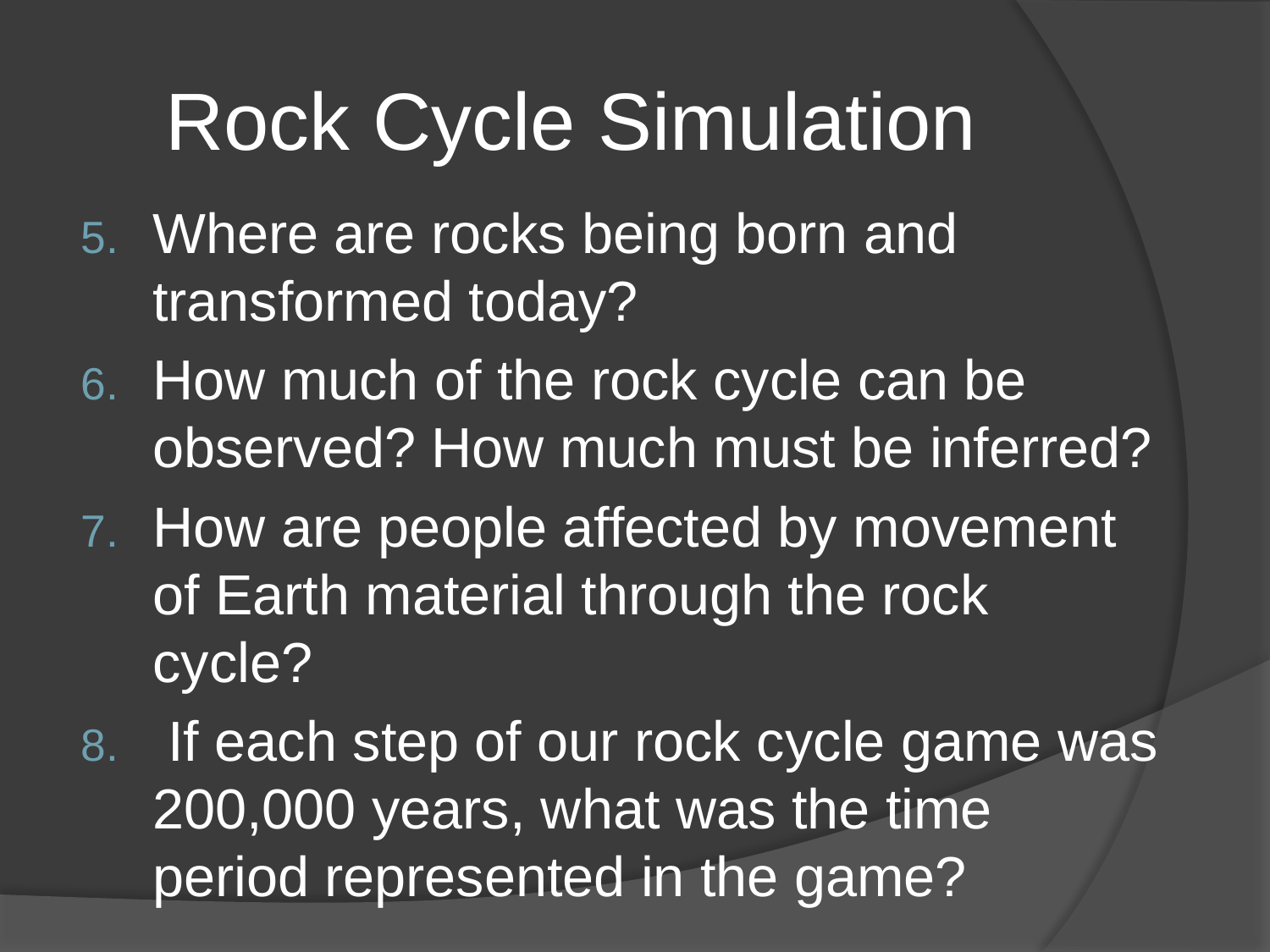

# Rock Cycle Simulation
Where are rocks being born and transformed today?
How much of the rock cycle can be observed? How much must be inferred?
How are people affected by movement of Earth material through the rock cycle?
 If each step of our rock cycle game was 200,000 years, what was the time period represented in the game?